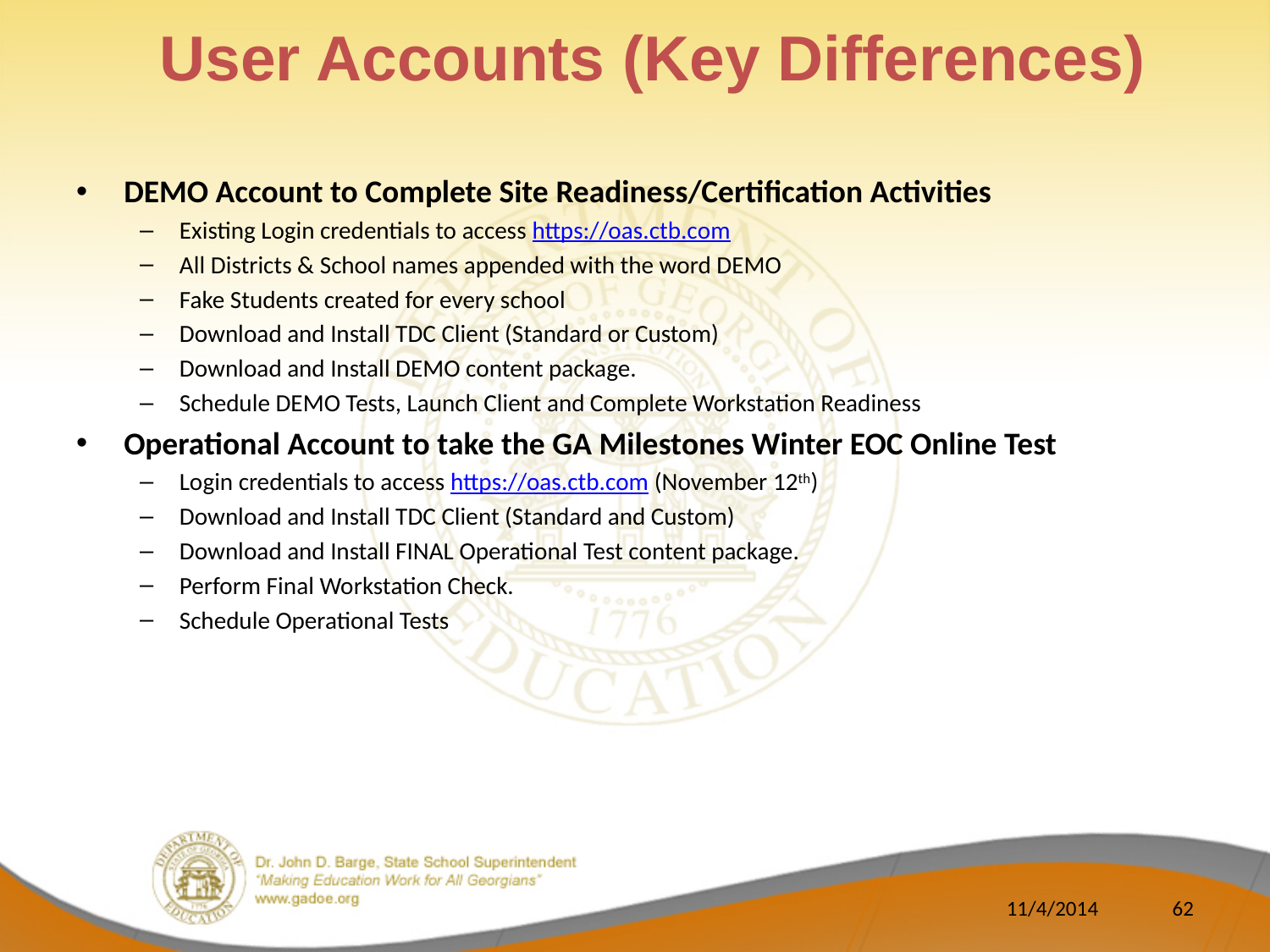

# User Accounts (Key Differences)
DEMO Account to Complete Site Readiness/Certification Activities
Existing Login credentials to access https://oas.ctb.com
All Districts & School names appended with the word DEMO
Fake Students created for every school
Download and Install TDC Client (Standard or Custom)
Download and Install DEMO content package.
Schedule DEMO Tests, Launch Client and Complete Workstation Readiness
Operational Account to take the GA Milestones Winter EOC Online Test
Login credentials to access https://oas.ctb.com (November 12th)
Download and Install TDC Client (Standard and Custom)
Download and Install FINAL Operational Test content package.
Perform Final Workstation Check.
Schedule Operational Tests

11/4/2014
62